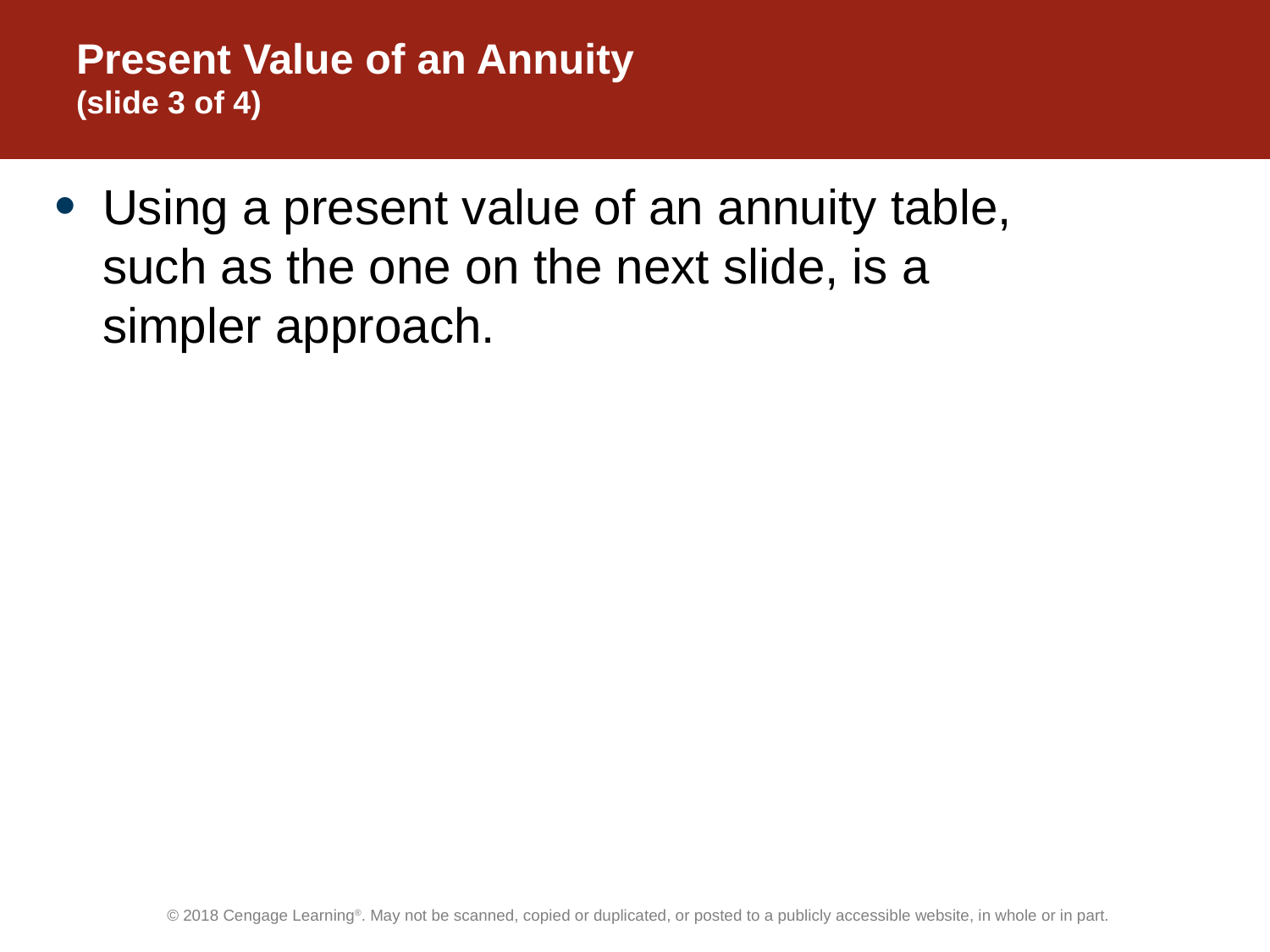

# Present Value of an Annuity (slide 3 of 4)

Using a present value of an annuity table, such as the one on the next slide, is a simpler approach.